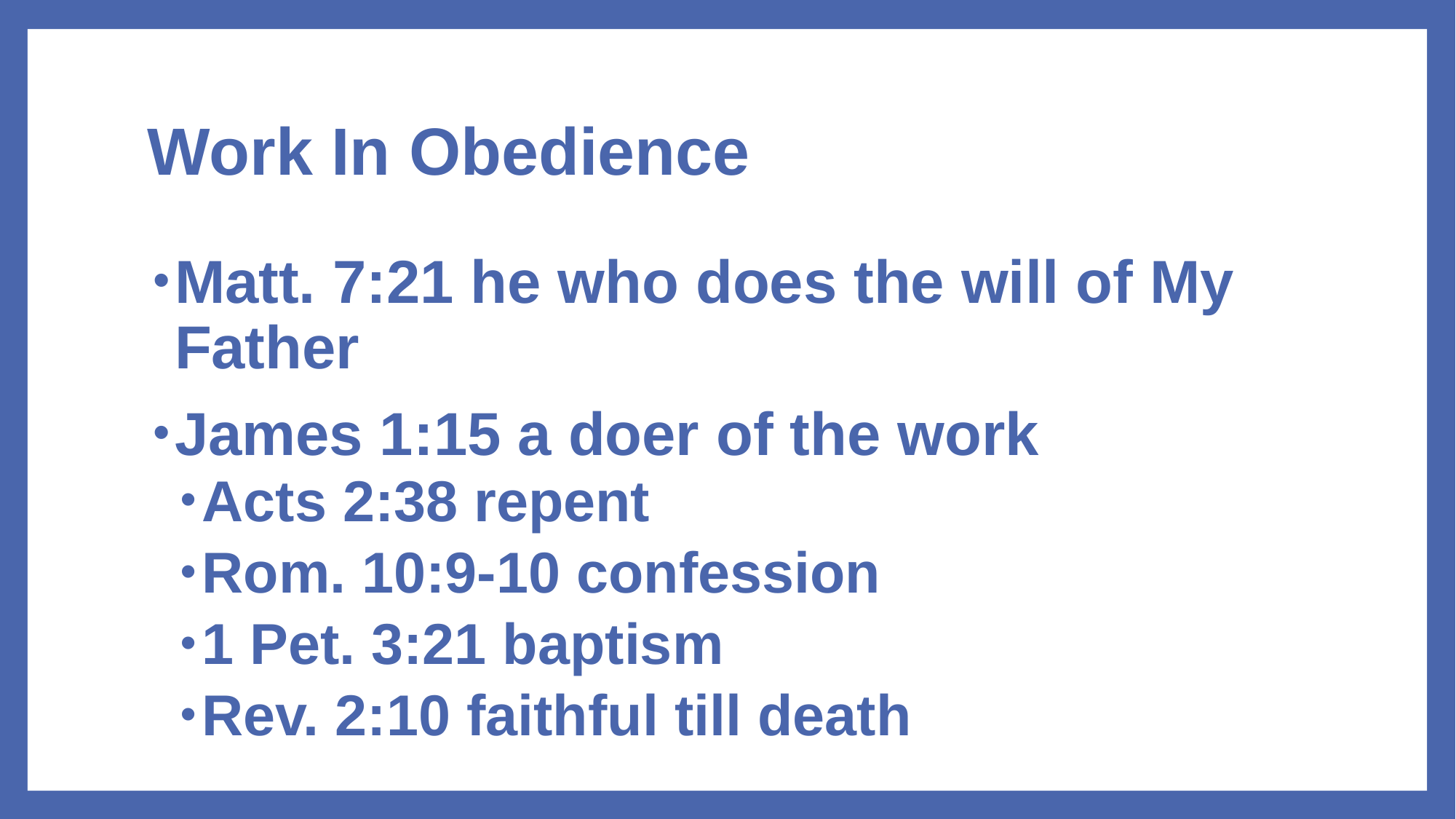

# Work In Obedience
Matt. 7:21 he who does the will of My Father
James 1:15 a doer of the work
Acts 2:38 repent
Rom. 10:9-10 confession
1 Pet. 3:21 baptism
Rev. 2:10 faithful till death